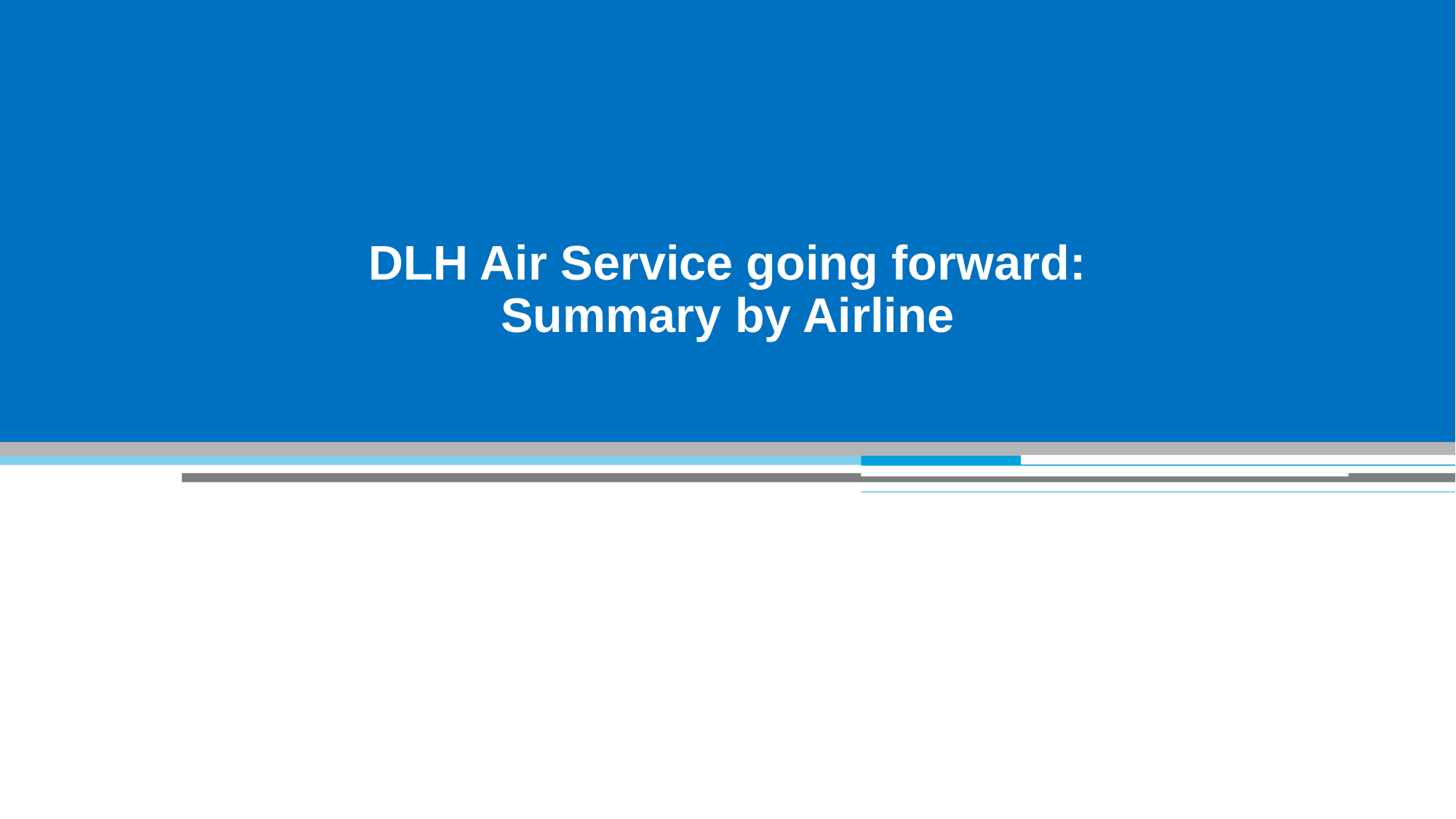

# DLH Air Service going forward: Summary by Airline